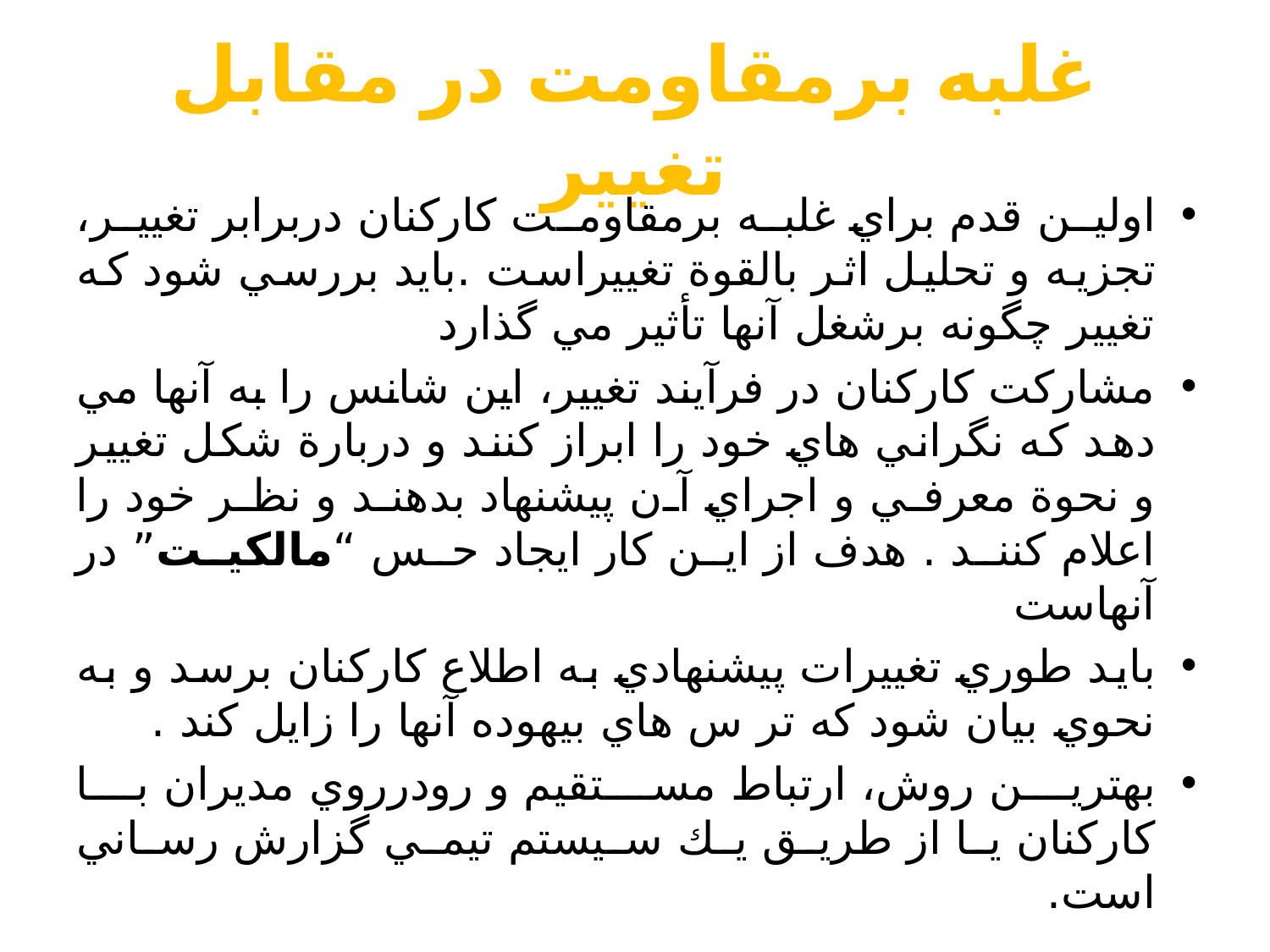

# غلبه برمقاومت در مقابل تغيير
اولين قدم براي غلبه برمقاومت کارکنان دربرابر تغيير، تجزيه و تحليل اثر بالقوة تغييراست .بايد بررسي شود که تغيير چگونه برشغل آنها تأثير مي گذارد
مشارکت کارکنان در فرآيند تغيير، اين شانس را به آنها مي دهد که نگراني هاي خود را ابراز کنند و دربارة شكل تغيير و نحوة معرفي و اجراي آن پيشنهاد بدهند و نظر خود را اعلام کنند . هدف از اين کار ايجاد حس “مالكيت” در آنهاست
بايد طوري تغييرات پيشنهادي به اطلاع کارکنان برسد و به نحوي بيان شود که تر س هاي بيهوده آنها را زايل کند .
بهترين روش، ارتباط مستقيم و رودرروي مديران با کارکنان يا از طريق يك سيستم تيمي گزارش رساني است.